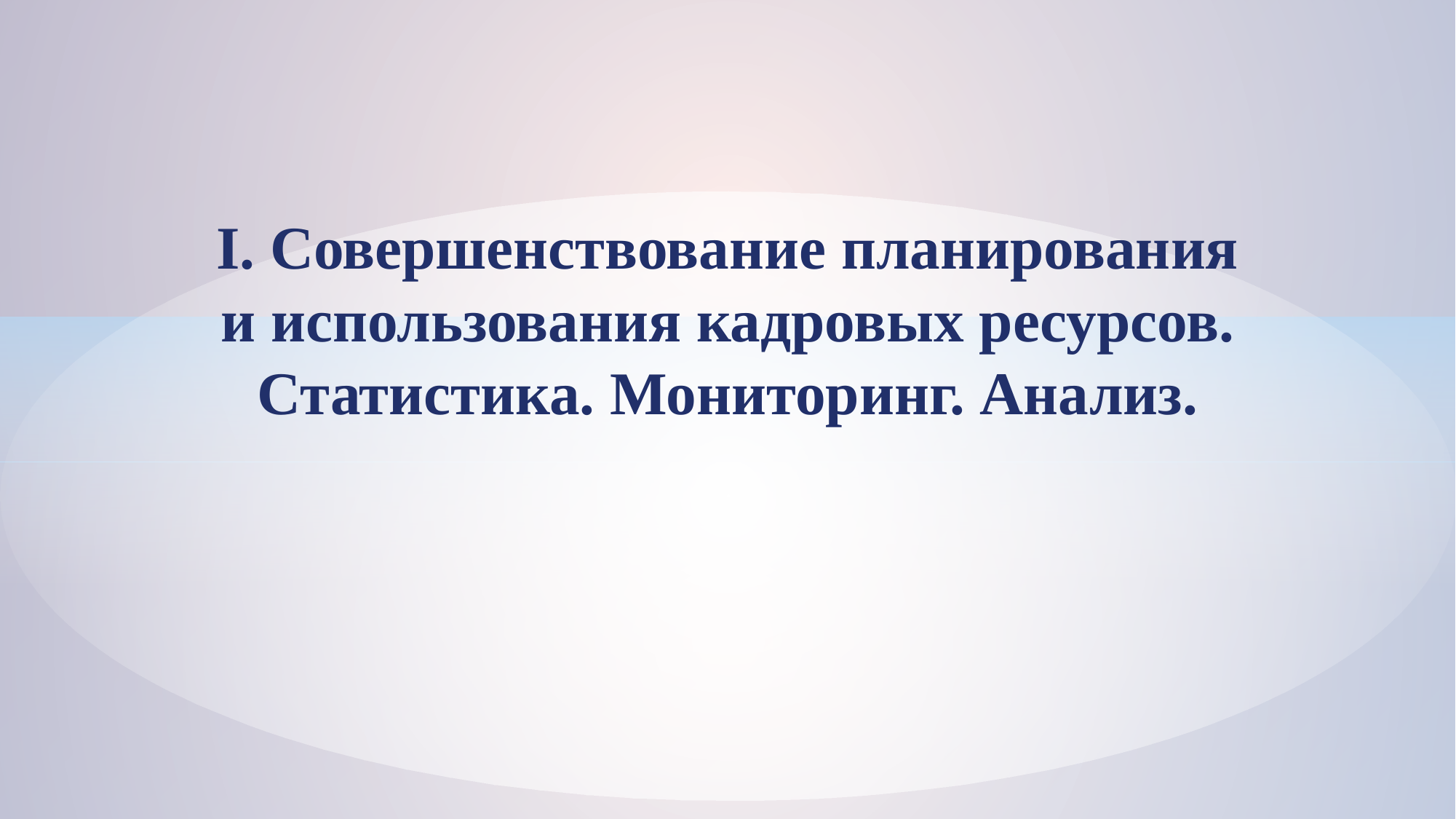

I. Совершенствование планирования и использования кадровых ресурсов. Статистика. Мониторинг. Анализ.